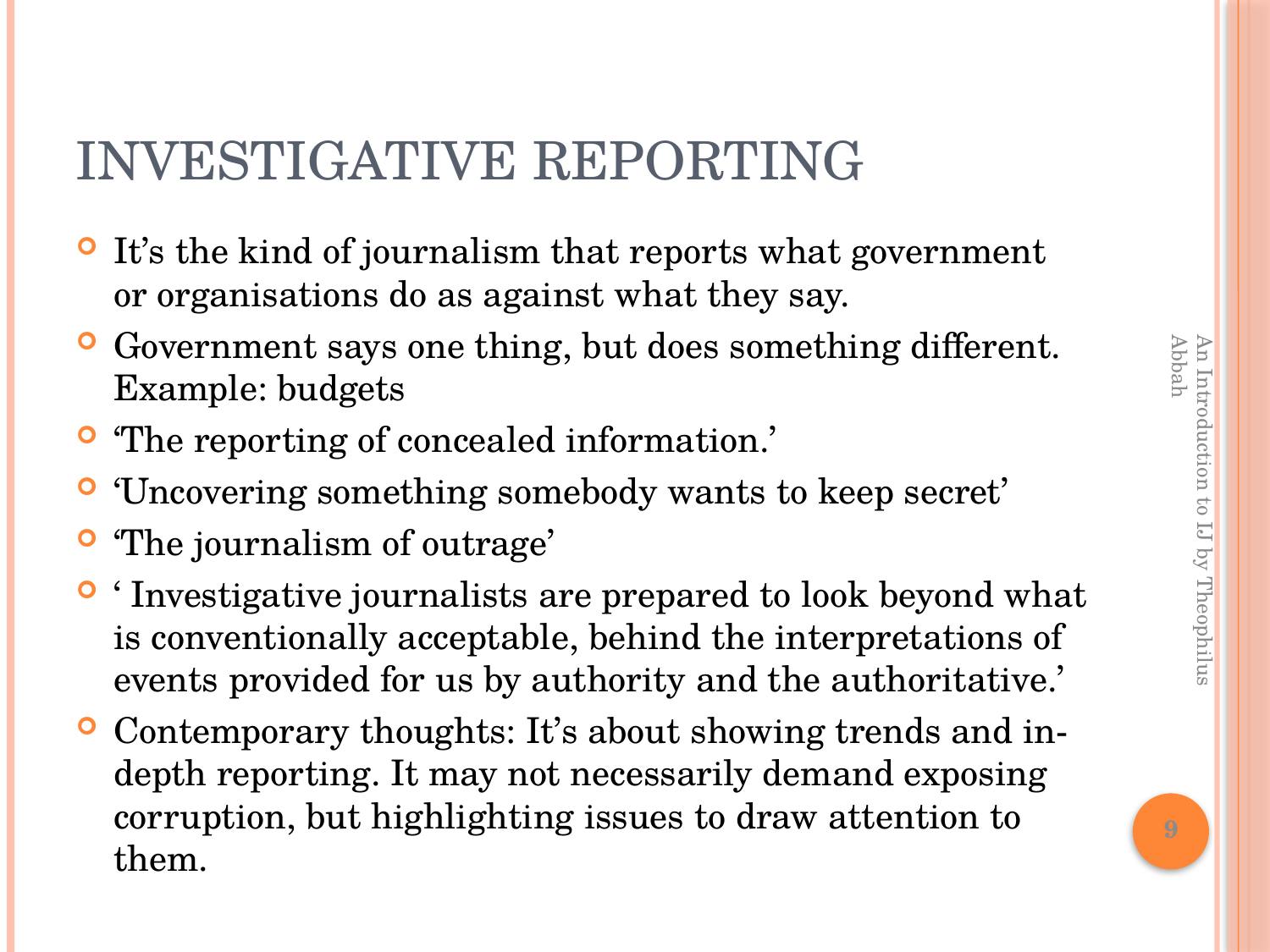

# Investigative Reporting
It’s the kind of journalism that reports what government or organisations do as against what they say.
Government says one thing, but does something different. Example: budgets
‘The reporting of concealed information.’
‘Uncovering something somebody wants to keep secret’
‘The journalism of outrage’
‘ Investigative journalists are prepared to look beyond what is conventionally acceptable, behind the interpretations of events provided for us by authority and the authoritative.’
Contemporary thoughts: It’s about showing trends and in-depth reporting. It may not necessarily demand exposing corruption, but highlighting issues to draw attention to them.

An Introduction to IJ by Theophilus Abbah
9